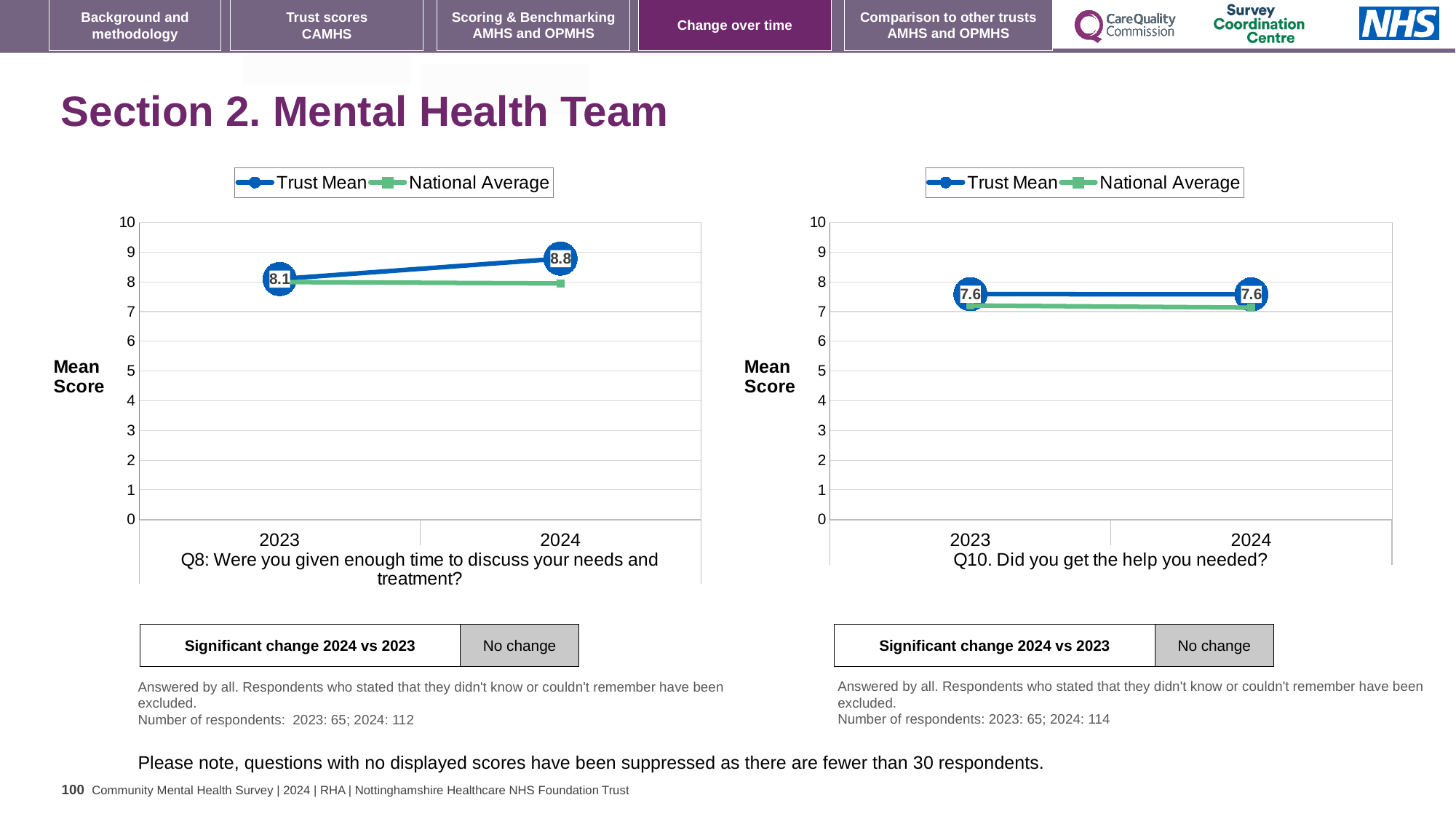

# Section 2. Mental Health Team

### Chart

| Category | Trust Mean | National Average |
|---|---|---|
| 2023 | 8.09607078834739 | 7.995916166705014 |
| 2024 | 8.783294069613754 | 7.947175697979715 |

### Chart

| Category | Trust Mean | National Average |
|---|---|---|
| 2023 | 7.588410514349448 | 7.20603555757856 |
| 2024 | 7.580471122509106 | 7.134950740514469 |
| Significant change 2024 vs 2023 | No change |
| --- | --- |
| Significant change 2024 vs 2023 | No change |
| --- | --- |
Answered by all. Respondents who stated that they didn't know or couldn't remember have been excluded.
Number of respondents:  2023: 65; 2024: 112
Answered by all. Respondents who stated that they didn't know or couldn't remember have been excluded.
Number of respondents: 2023: 65; 2024: 114

Please note, questions with no displayed scores have been suppressed as there are fewer than 30 respondents.
100